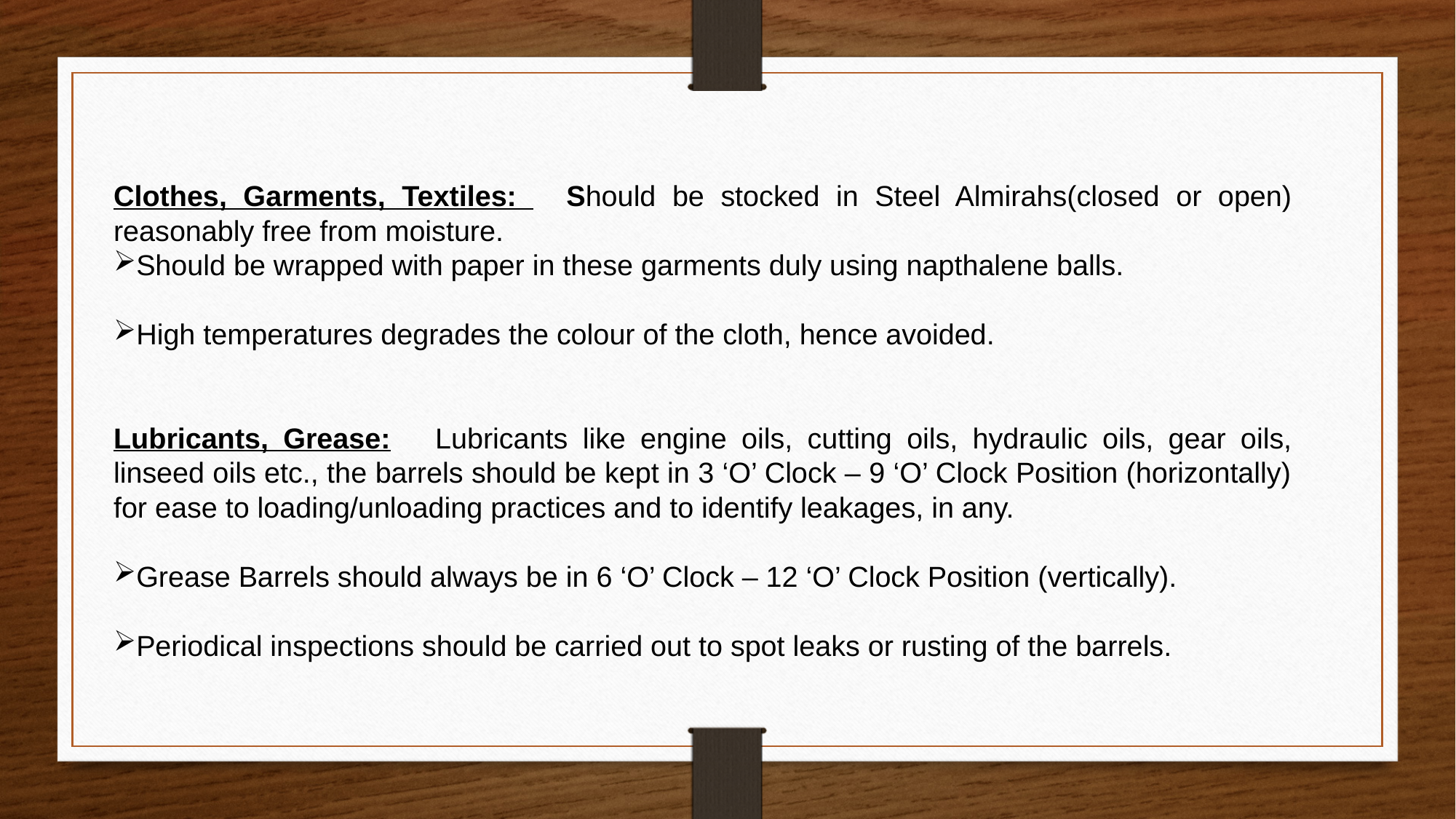

Clothes, Garments, Textiles:   Should be stocked in Steel Almirahs(closed or open) reasonably free from moisture.
Should be wrapped with paper in these garments duly using napthalene balls.

High temperatures degrades the colour of the cloth, hence avoided.

Lubricants, Grease:   Lubricants like engine oils, cutting oils, hydraulic oils, gear oils, linseed oils etc., the barrels should be kept in 3 ‘O’ Clock – 9 ‘O’ Clock Position (horizontally) for ease to loading/unloading practices and to identify leakages, in any.

Grease Barrels should always be in 6 ‘O’ Clock – 12 ‘O’ Clock Position (vertically).

Periodical inspections should be carried out to spot leaks or rusting of the barrels.